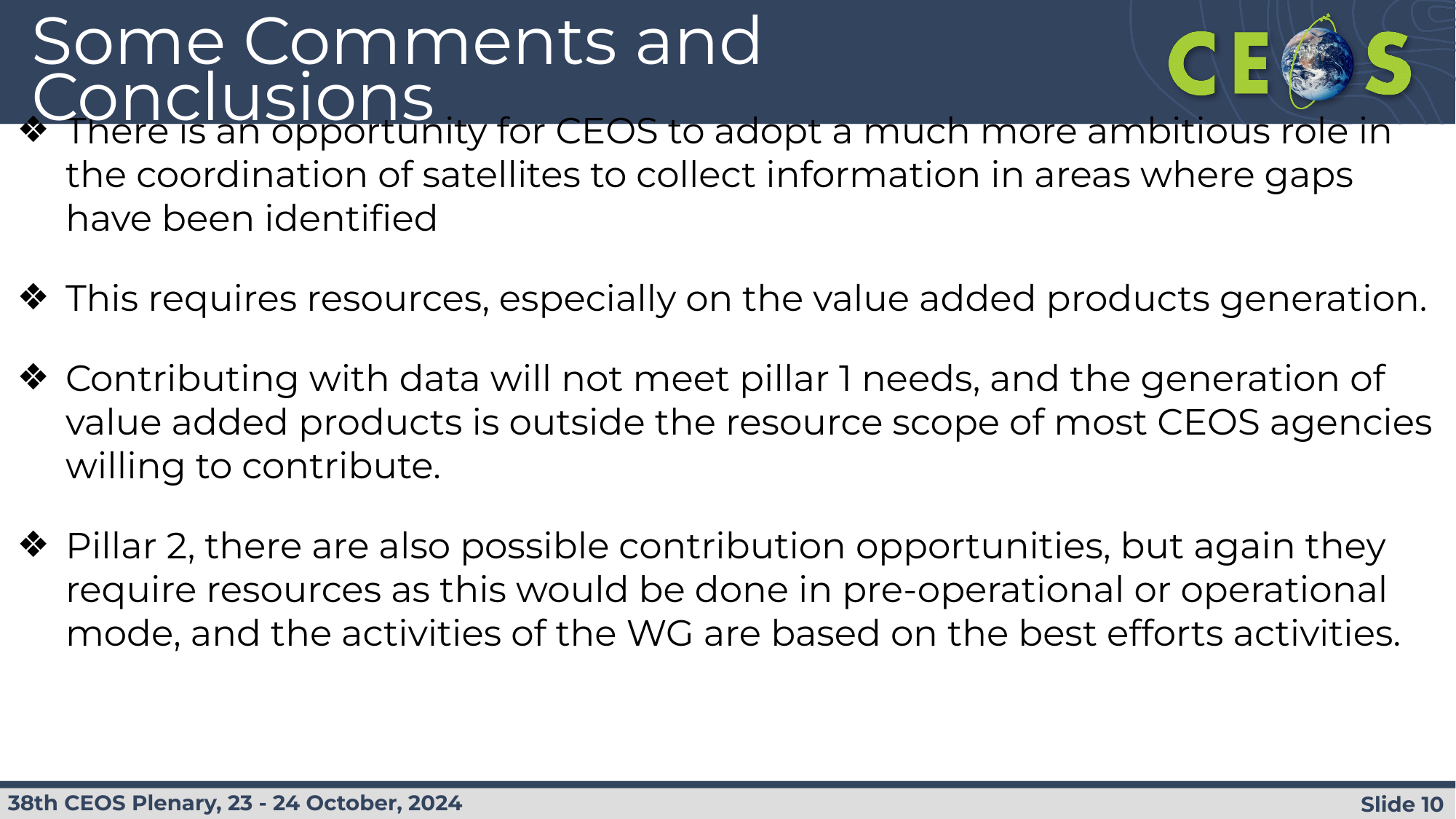

# Some Comments and Conclusions
There is an opportunity for CEOS to adopt a much more ambitious role in the coordination of satellites to collect information in areas where gaps have been identified
This requires resources, especially on the value added products generation.
Contributing with data will not meet pillar 1 needs, and the generation of value added products is outside the resource scope of most CEOS agencies willing to contribute.
Pillar 2, there are also possible contribution opportunities, but again they require resources as this would be done in pre-operational or operational mode, and the activities of the WG are based on the best efforts activities.